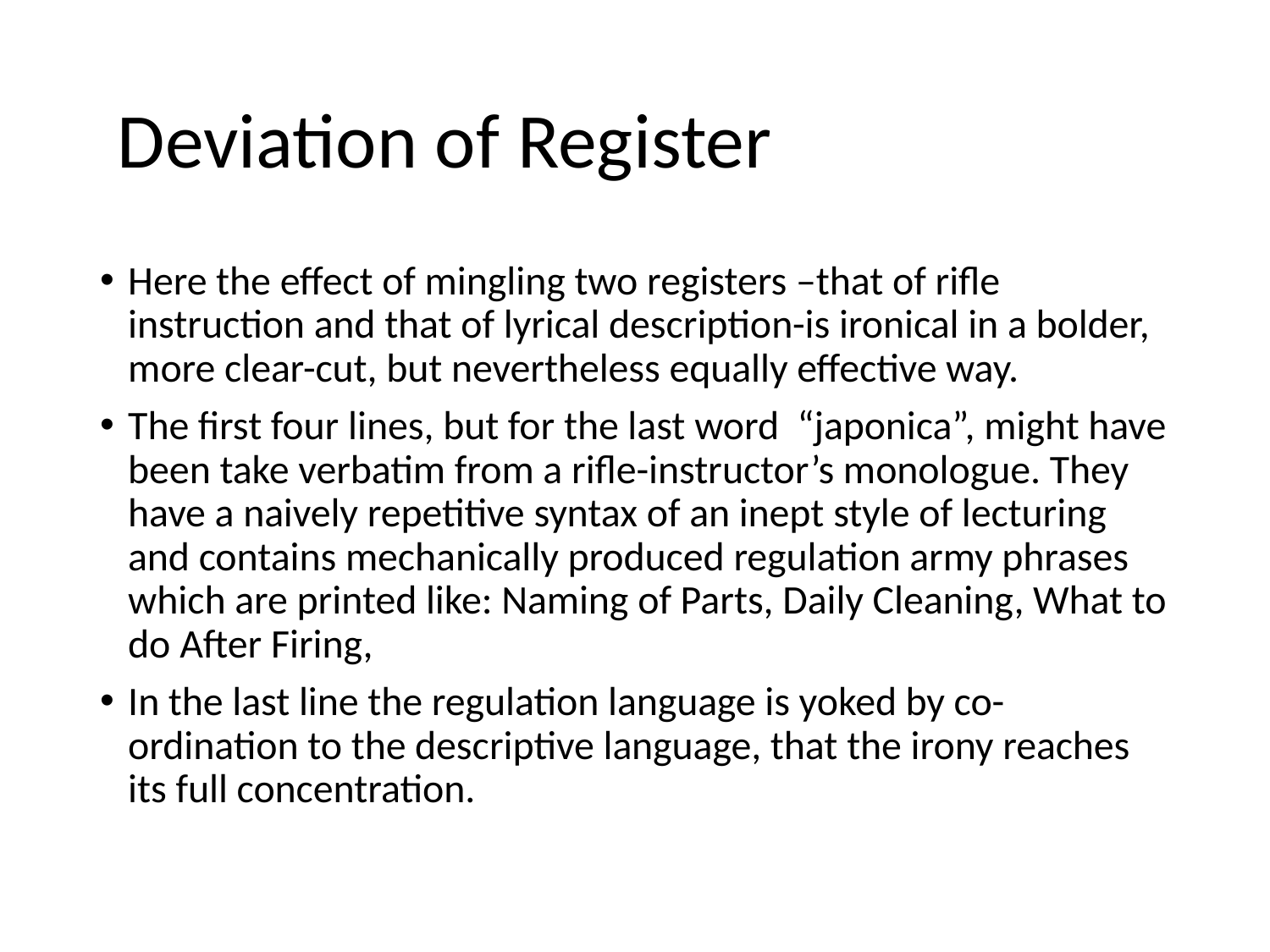

# Deviation of Register
Here the effect of mingling two registers –that of rifle instruction and that of lyrical description-is ironical in a bolder, more clear-cut, but nevertheless equally effective way.
The first four lines, but for the last word  “japonica”, might have been take verbatim from a rifle-instructor’s monologue. They have a naively repetitive syntax of an inept style of lecturing and contains mechanically produced regulation army phrases which are printed like: Naming of Parts, Daily Cleaning, What to do After Firing,
In the last line the regulation language is yoked by co-ordination to the descriptive language, that the irony reaches its full concentration.